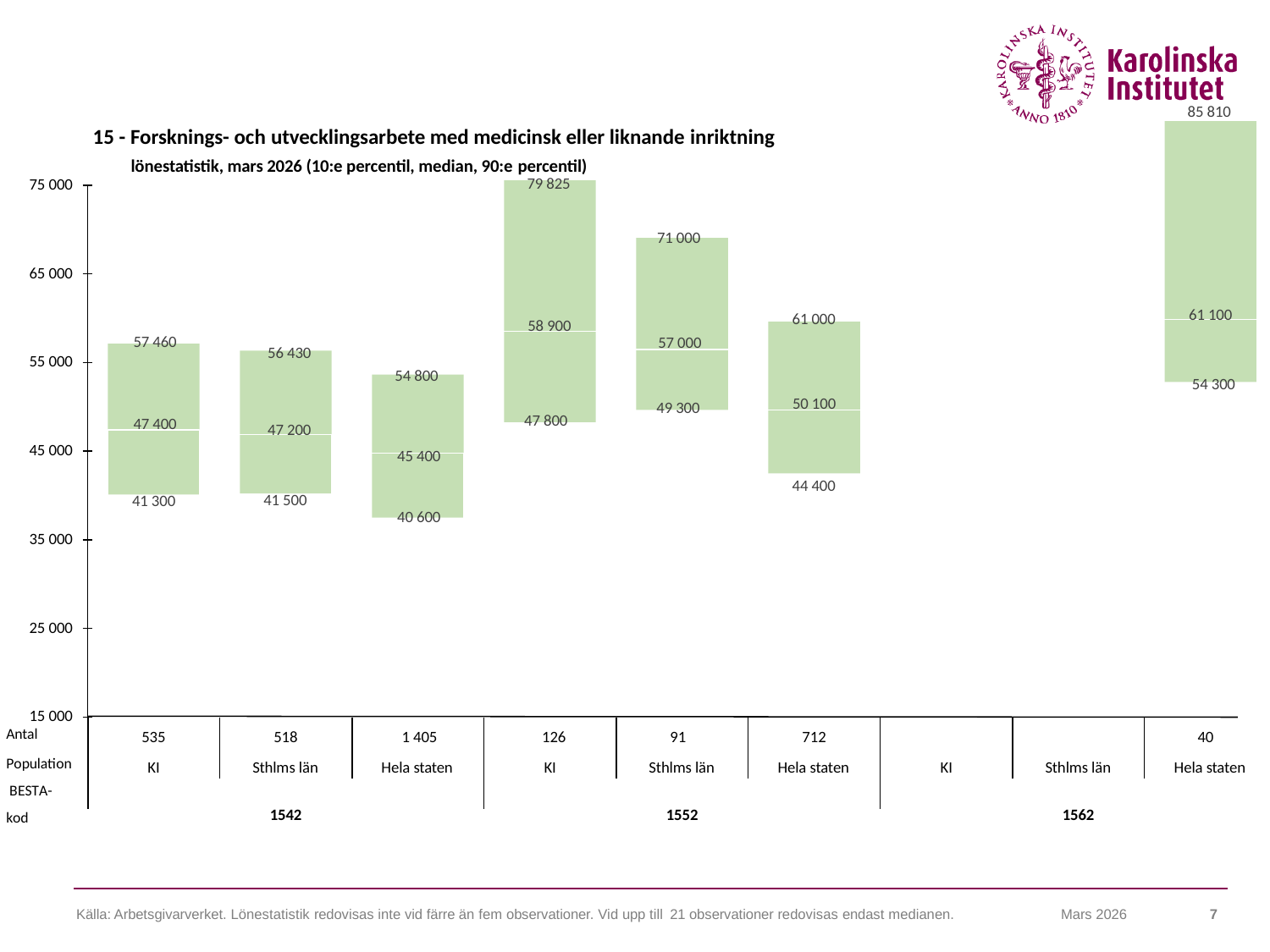

85 810
15 - Forsknings- och utvecklingsarbete med medicinsk eller liknande inriktning
lönestatistik, mars 2026 (10:e percentil, median, 90:e percentil)
75 000

79 825
71 000
65 000
61 100
61 000
58 900
57 460
57 000
56 430
55 000
54 800
54 300
50 100
49 300
47 800
47 400
47 200
45 000
45 400
44 400
41 500
41 300
40 600
35 000
25 000
15 000
Antal
Population  BESTA-kod
535
518
1 405
126
91
712
40
KI
Sthlms län
Hela staten
KI
Sthlms län
Hela staten
KI
Sthlms län
Hela staten
1542
1552
1562
Källa: Arbetsgivarverket. Lönestatistik redovisas inte vid färre än fem observationer. Vid upp till 21 observationer redovisas endast medianen.
Mars 2026
7